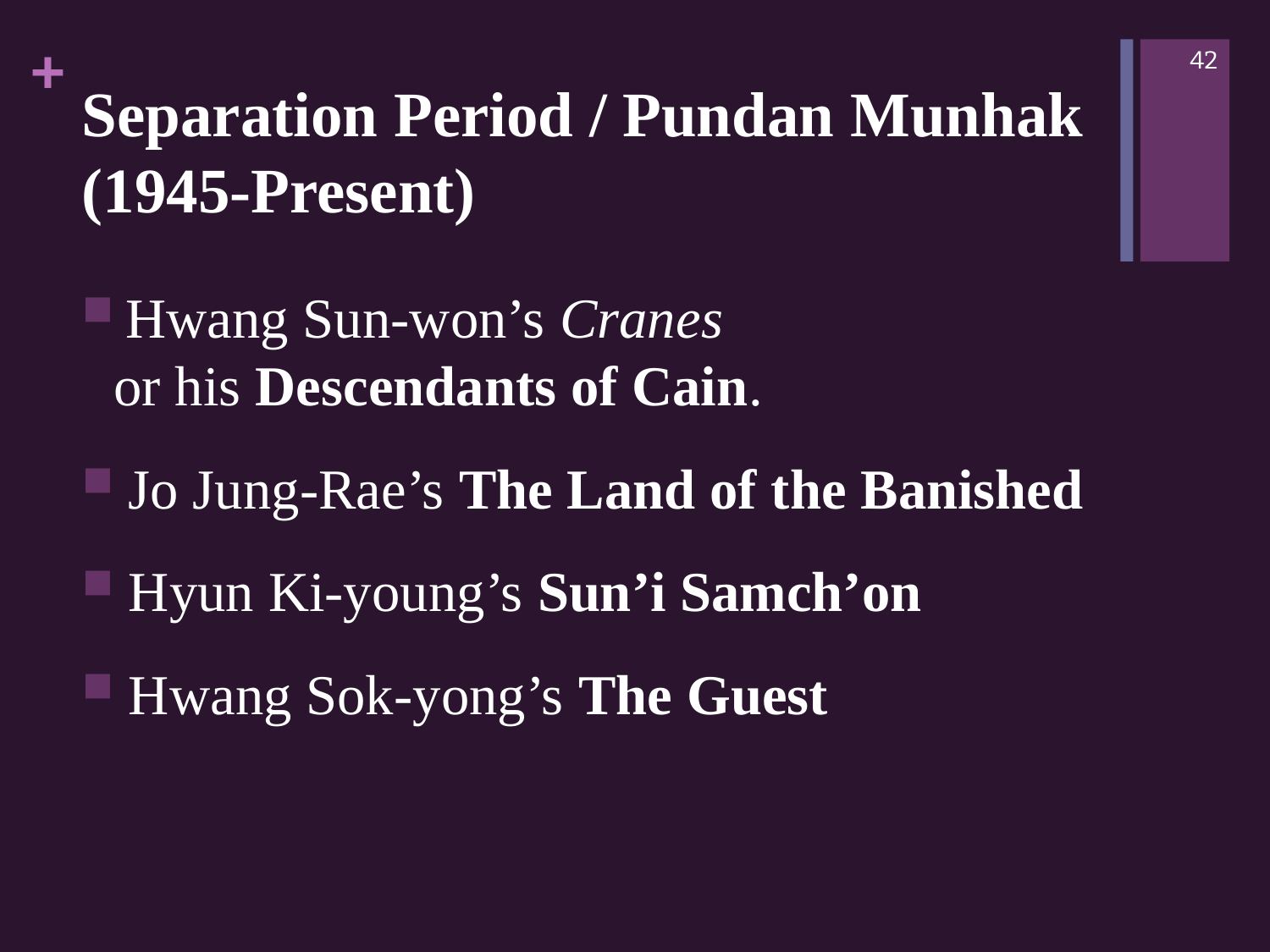

42
# Separation Period / Pundan Munhak (1945-Present)
 Hwang Sun-won’s Cranes
or his Descendants of Cain.
 Jo Jung-Rae’s The Land of the Banished
 Hyun Ki-young’s Sun’i Samch’on
 Hwang Sok-yong’s The Guest